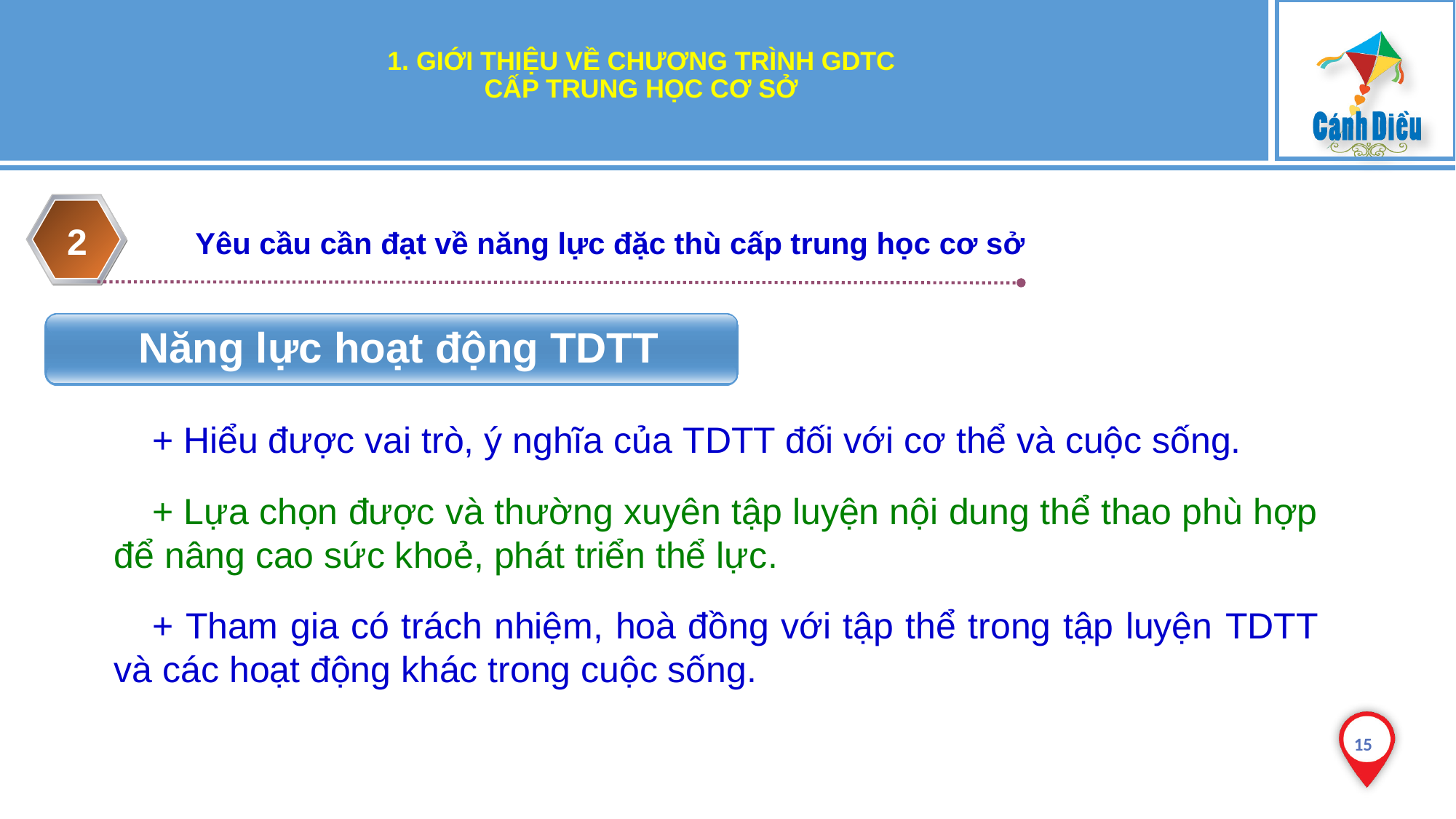

# 1. GIỚI THIỆU VỀ CHƯƠNG TRÌNH GDTC CẤP TRUNG HỌC CƠ SỞ

2
	Yêu cầu cần đạt về năng lực đặc thù cấp trung học cơ sở

Năng lực hoạt động TDTT
+ Hiểu được vai trò, ý nghĩa của TDTT đối với cơ thể và cuộc sống.
+ Lựa chọn được và thường xuyên tập luyện nội dung thể thao phù hợp để nâng cao sức khoẻ, phát triển thể lực.
+ Tham gia có trách nhiệm, hoà đồng với tập thể trong tập luyện TDTT và các hoạt động khác trong cuộc sống.
15